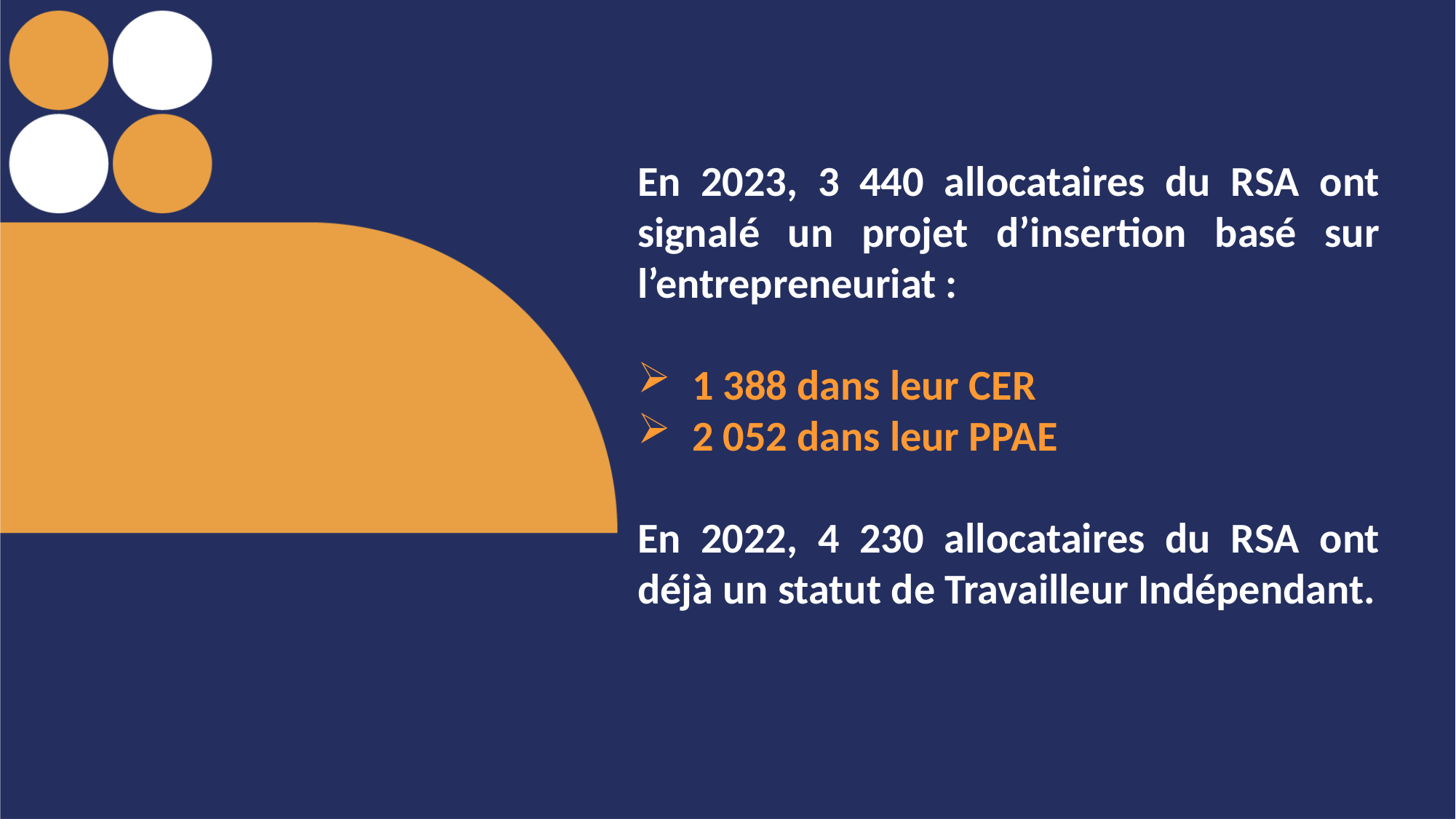

En 2023, 3 440 allocataires du RSA ont signalé un projet d’insertion basé sur l’entrepreneuriat :

1 388 dans leur CER
2 052 dans leur PPAE

En 2022, 4 230 allocataires du RSA ont déjà un statut de Travailleur Indépendant.